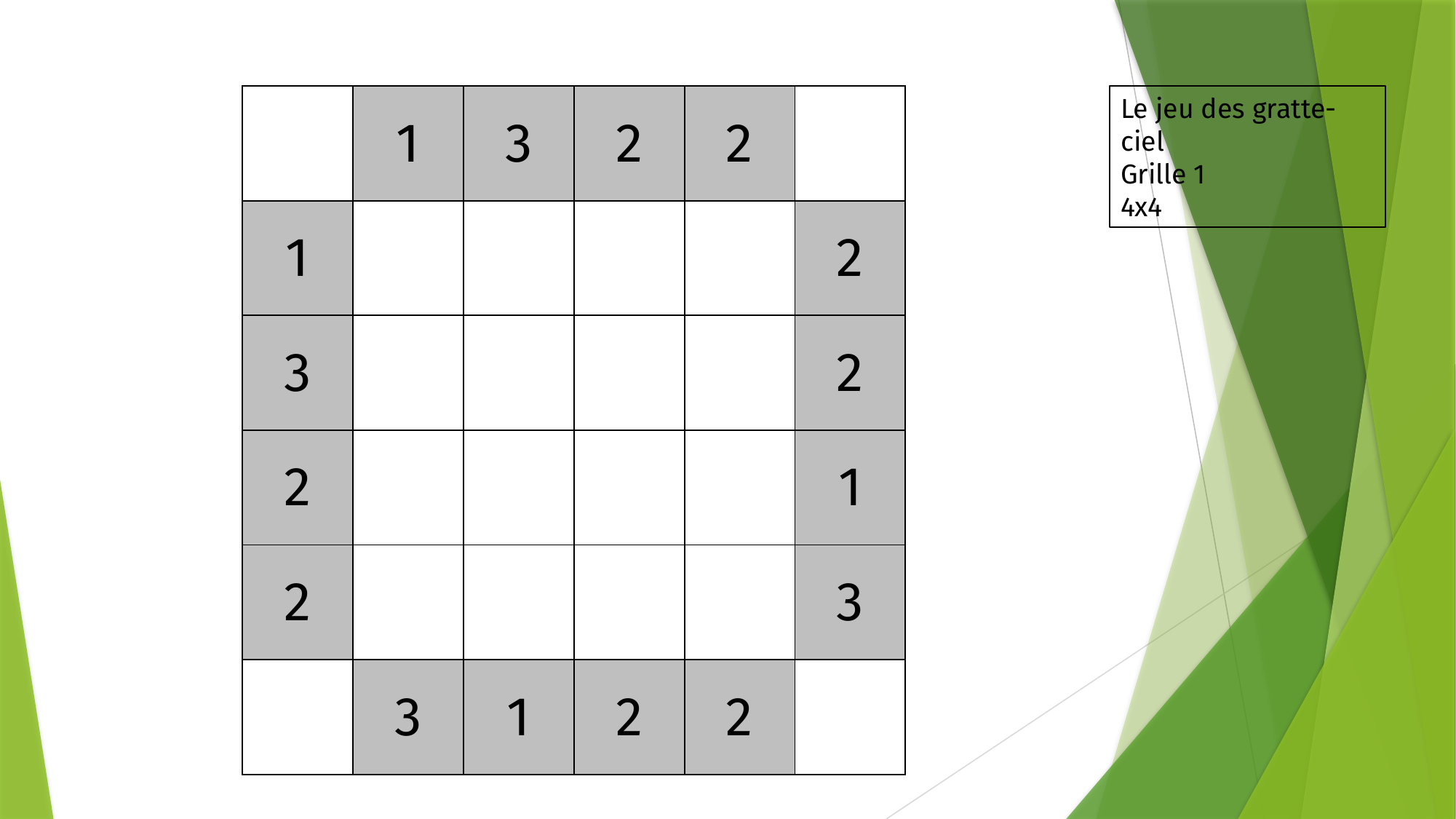

Le jeu des gratte-ciel
Grille 1
4x4
|  | 1 | 3 | 2 | 2 |  |
| --- | --- | --- | --- | --- | --- |
| 1 |  |  |  |  | 2 |
| 3 |  |  |  |  | 2 |
| 2 |  |  |  |  | 1 |
| 2 |  |  |  |  | 3 |
|  | 3 | 1 | 2 | 2 |  |